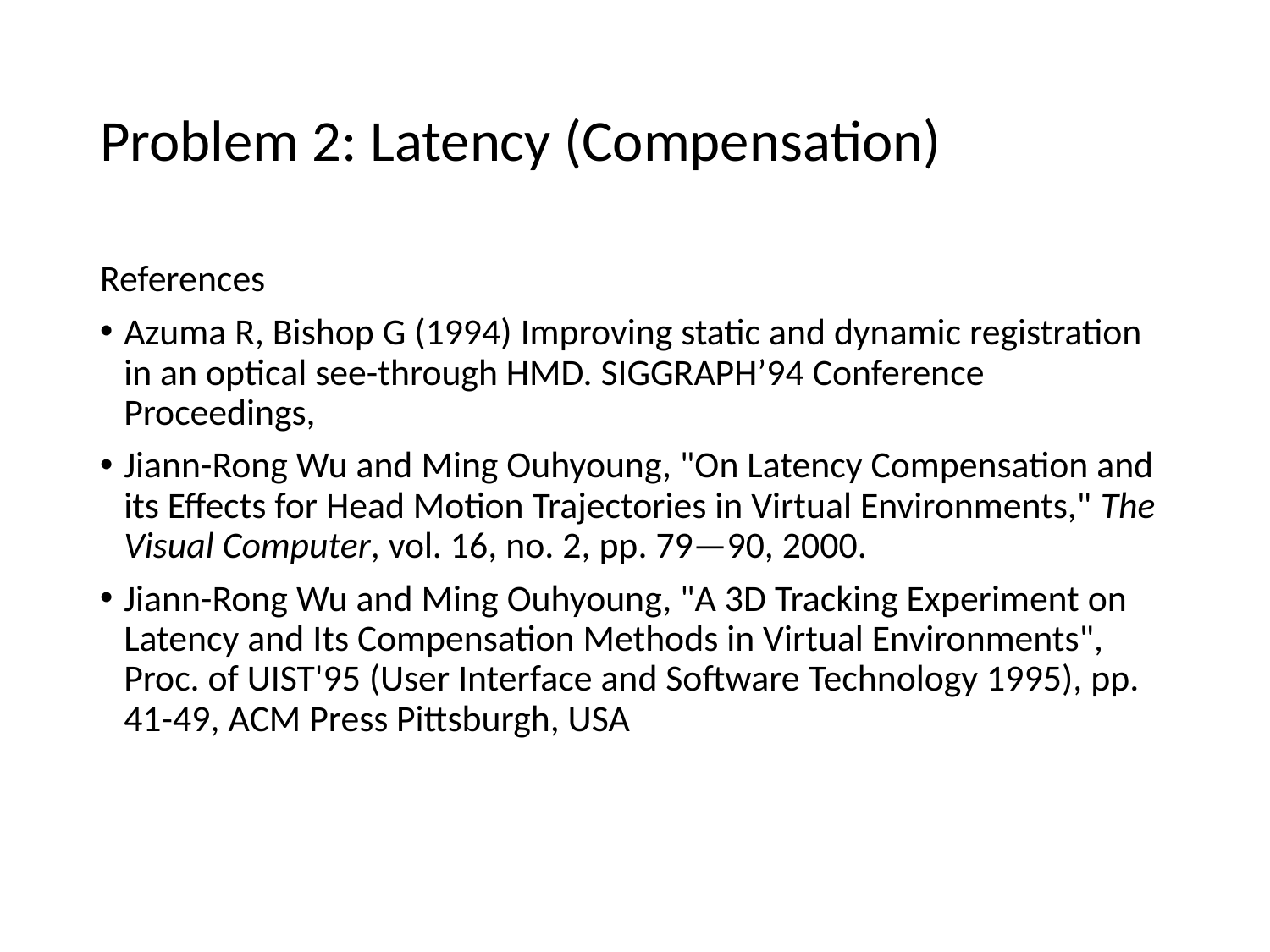

# Problem 2: Latency (Compensation)
References
Azuma R, Bishop G (1994) Improving static and dynamic registration in an optical see-through HMD. SIGGRAPH’94 Conference Proceedings,
Jiann-Rong Wu and Ming Ouhyoung, "On Latency Compensation and its Effects for Head Motion Trajectories in Virtual Environments," The Visual Computer, vol. 16, no. 2, pp. 79—90, 2000.
Jiann-Rong Wu and Ming Ouhyoung, "A 3D Tracking Experiment on Latency and Its Compensation Methods in Virtual Environments", Proc. of UIST'95 (User Interface and Software Technology 1995), pp. 41-49, ACM Press Pittsburgh, USA